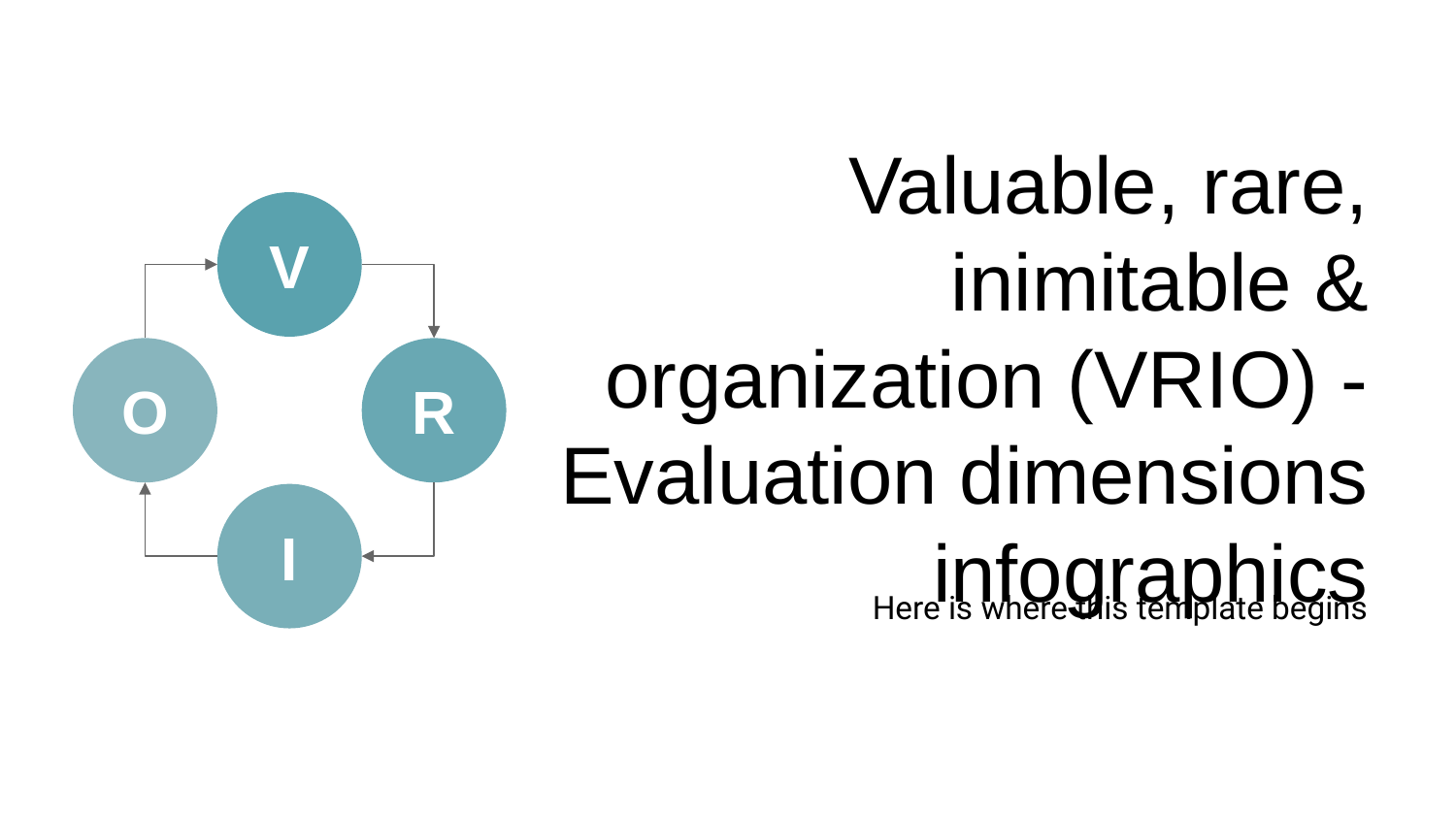

# Valuable, rare, inimitable & organization (VRIO) - Evaluation dimensions infographics
V
O
R
I
Here is where this template begins